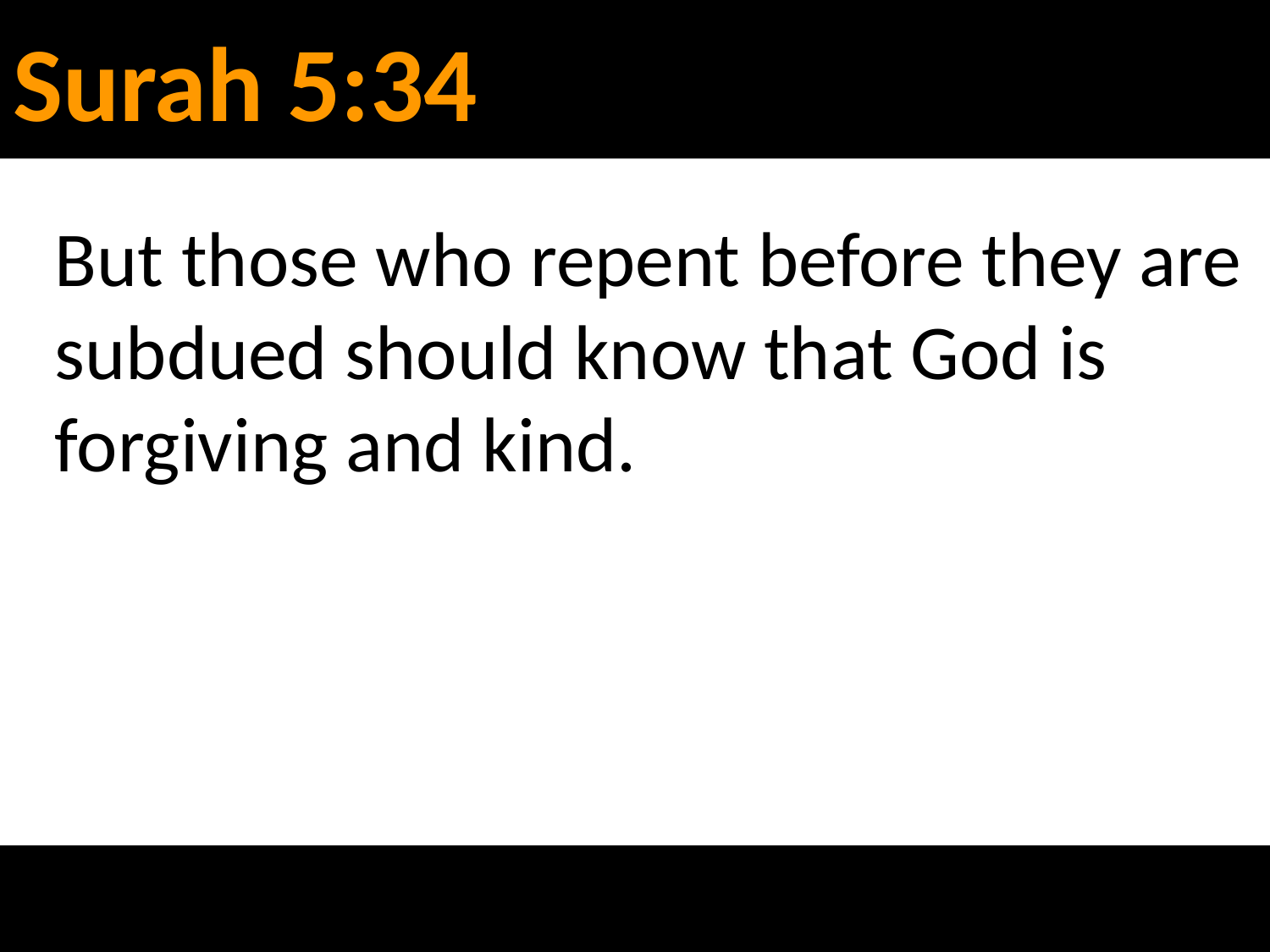

# Surah 5:34
But those who repent before they are subdued should know that God is forgiving and kind.